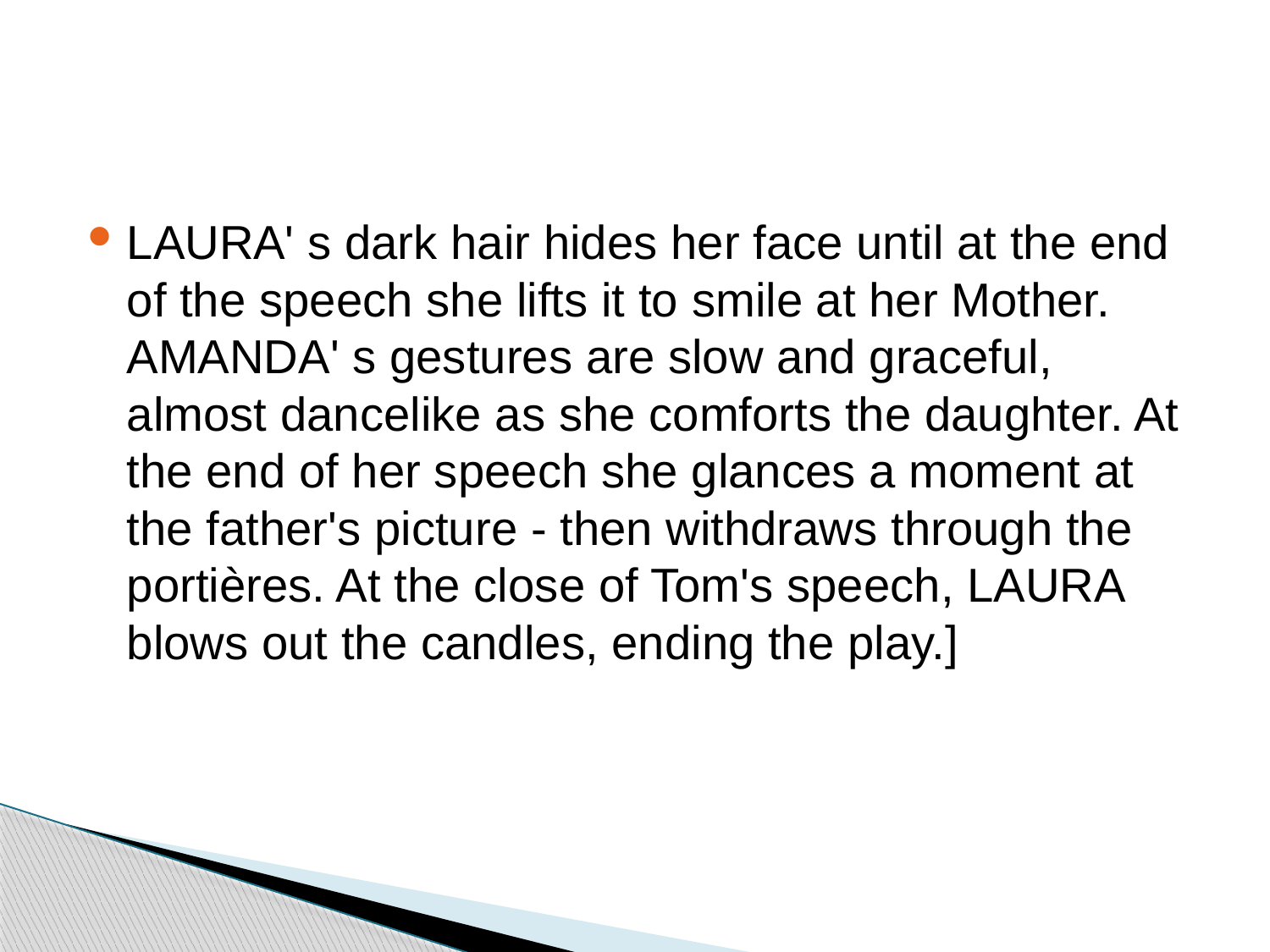

#
LAURA' s dark hair hides her face until at the end of the speech she lifts it to smile at her Mother. AMANDA' s gestures are slow and graceful, almost dancelike as she comforts the daughter. At the end of her speech she glances a moment at the father's picture - then withdraws through the portières. At the close of Tom's speech, LAURA blows out the candles, ending the play.]